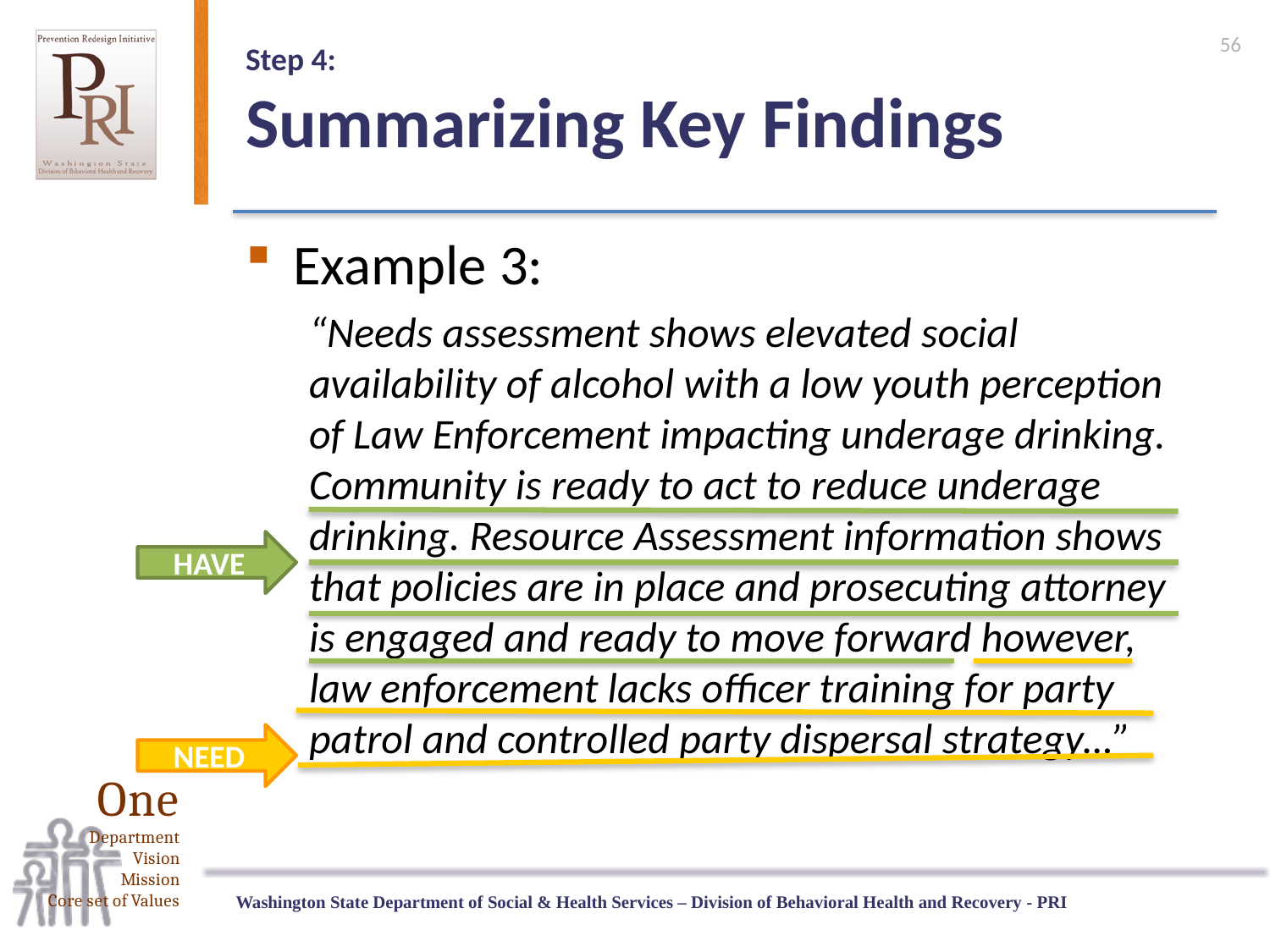

56
# Step 4: Summarizing Key Findings
Example 3:
“Needs assessment shows elevated social availability of alcohol with a low youth perception of Law Enforcement impacting underage drinking. Community is ready to act to reduce underage drinking. Resource Assessment information shows that policies are in place and prosecuting attorney is engaged and ready to move forward however, law enforcement lacks officer training for party patrol and controlled party dispersal strategy…”
HAVE
NEED